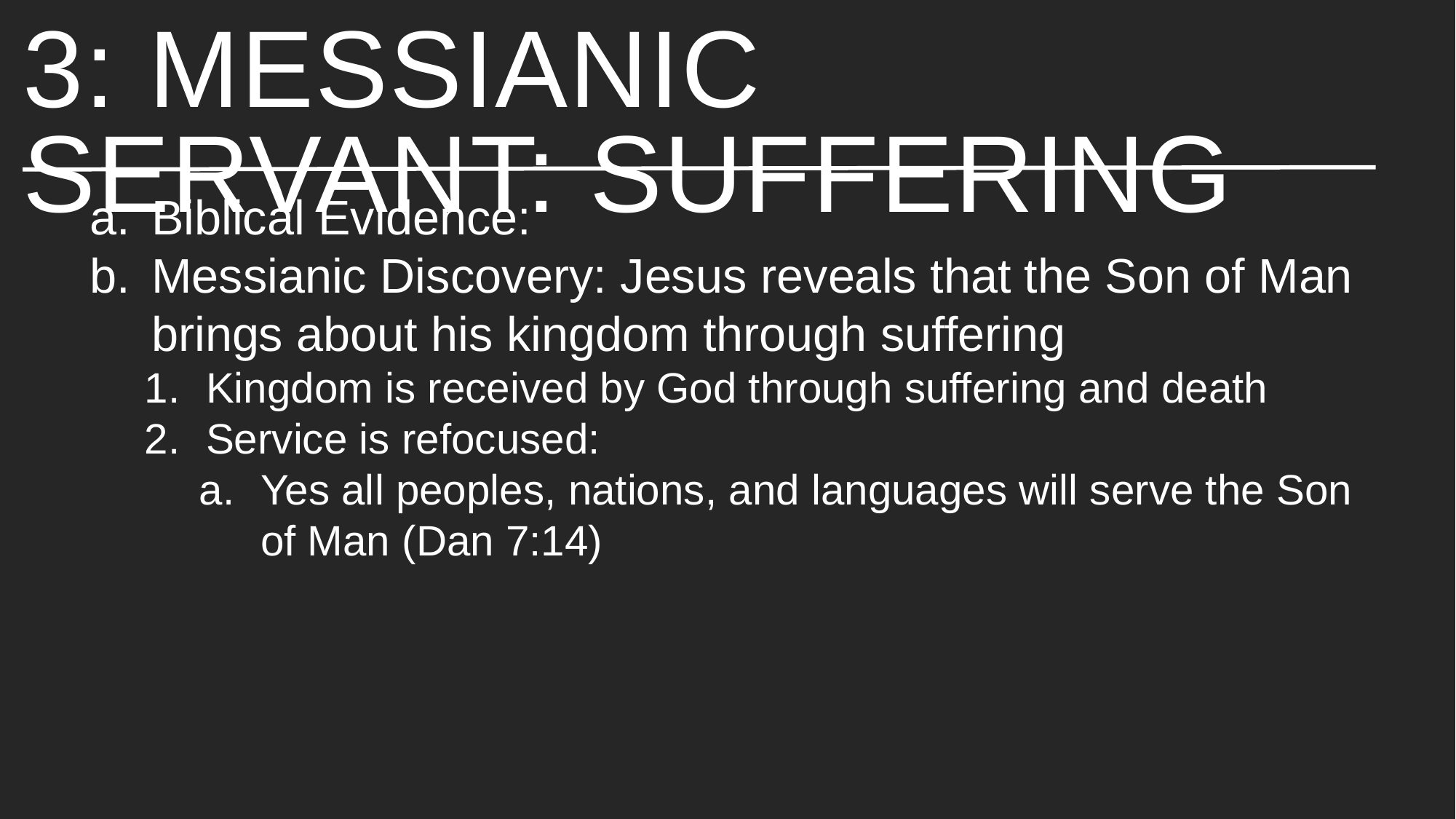

# 3: Messianic Servant: Suffering
Biblical Evidence:
Messianic Discovery: Jesus reveals that the Son of Man brings about his kingdom through suffering
Kingdom is received by God through suffering and death
Service is refocused:
Yes all peoples, nations, and languages will serve the Son of Man (Dan 7:14)